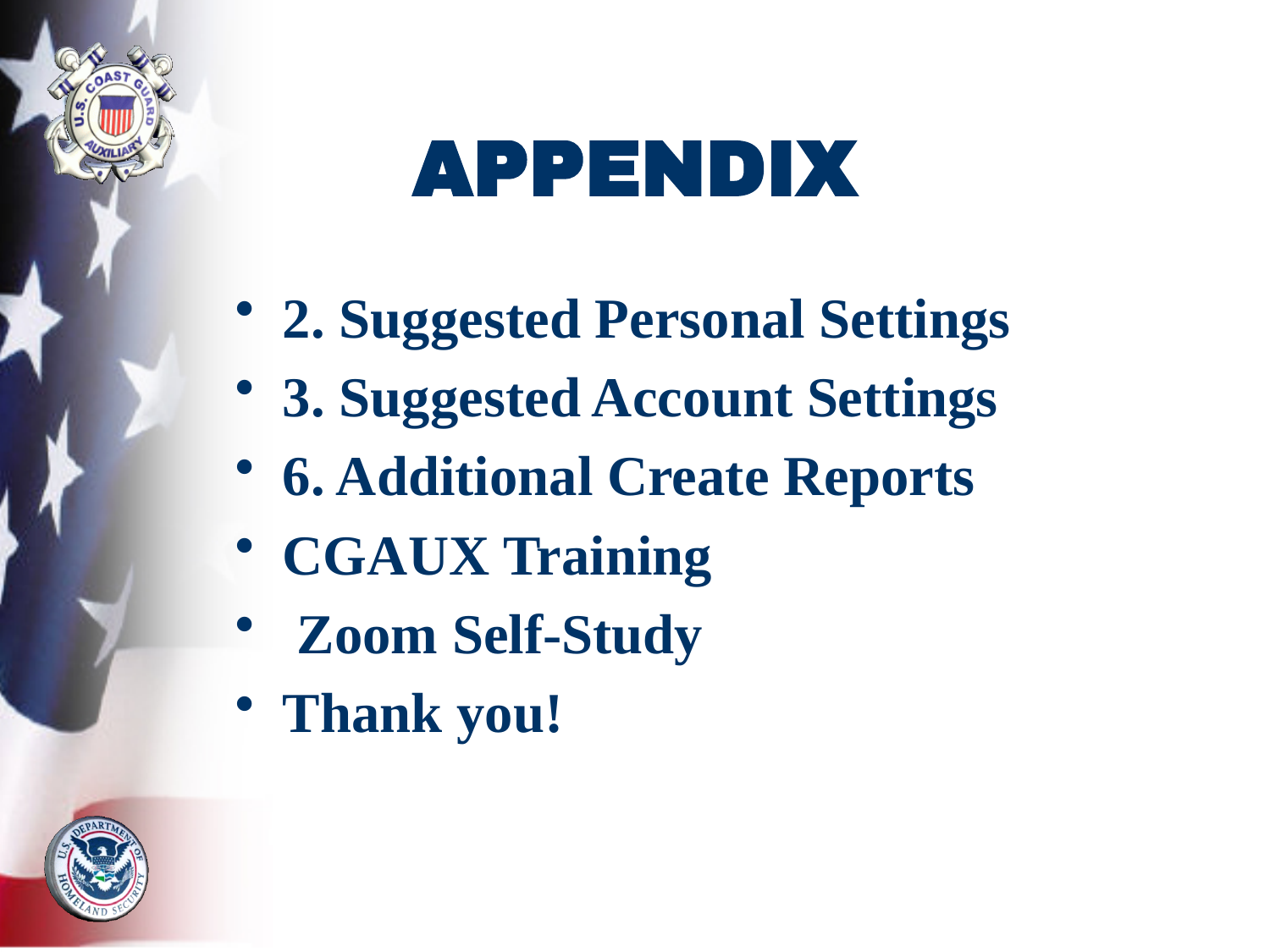

# APPENDIX
2. Suggested Personal Settings
3. Suggested Account Settings
6. Additional Create Reports
CGAUX Training
 Zoom Self-Study
Thank you!